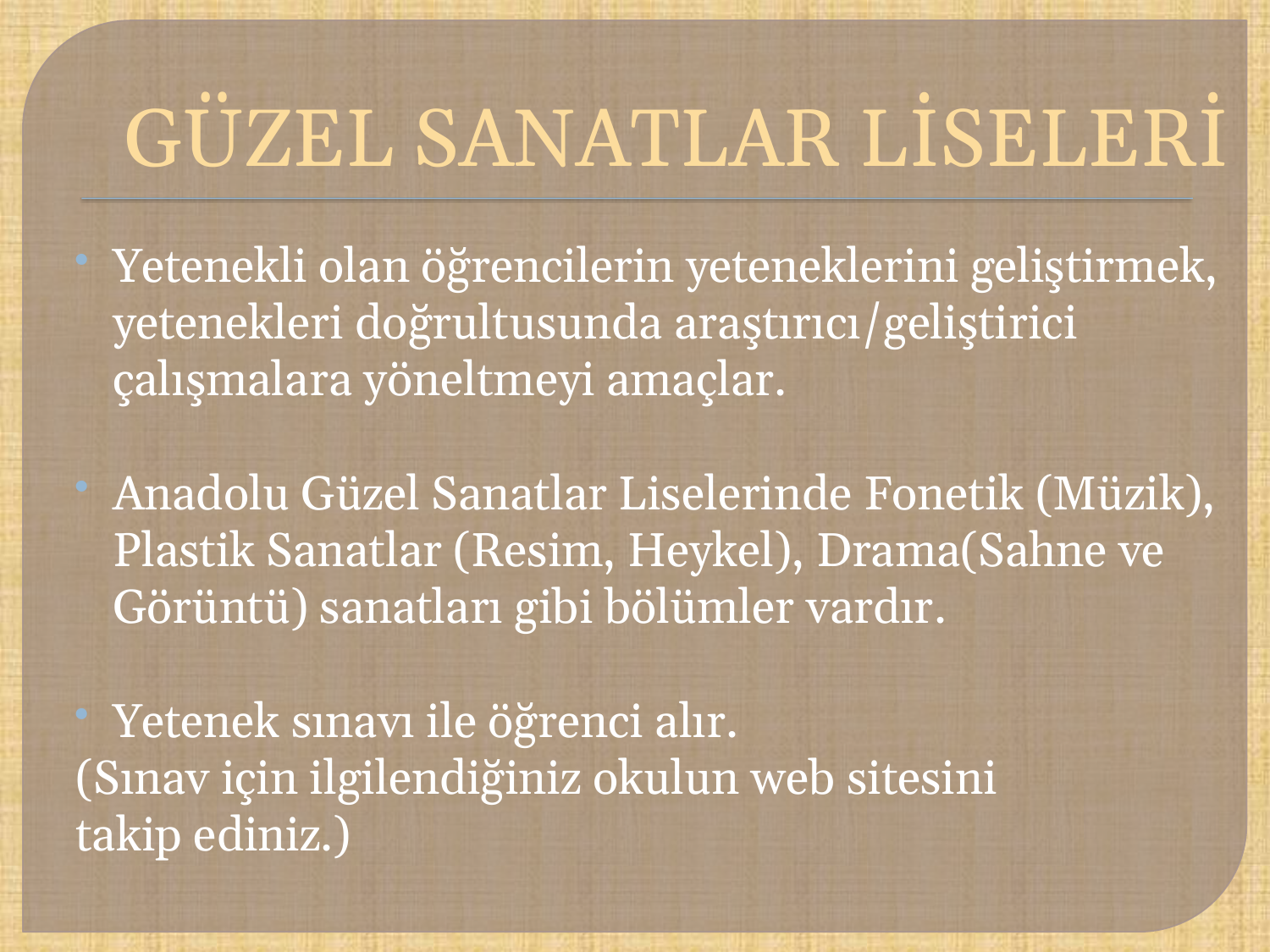

# GÜZEL SANATLAR LİSELERİ
Yetenekli olan öğrencilerin yeteneklerini geliştirmek, yetenekleri doğrultusunda araştırıcı/geliştirici çalışmalara yöneltmeyi amaçlar.

Anadolu Güzel Sanatlar Liselerinde Fonetik (Müzik), Plastik Sanatlar (Resim, Heykel), Drama(Sahne ve Görüntü) sanatları gibi bölümler vardır.

Yetenek sınavı ile öğrenci alır.
(Sınav için ilgilendiğiniz okulun web sitesini
takip ediniz.)